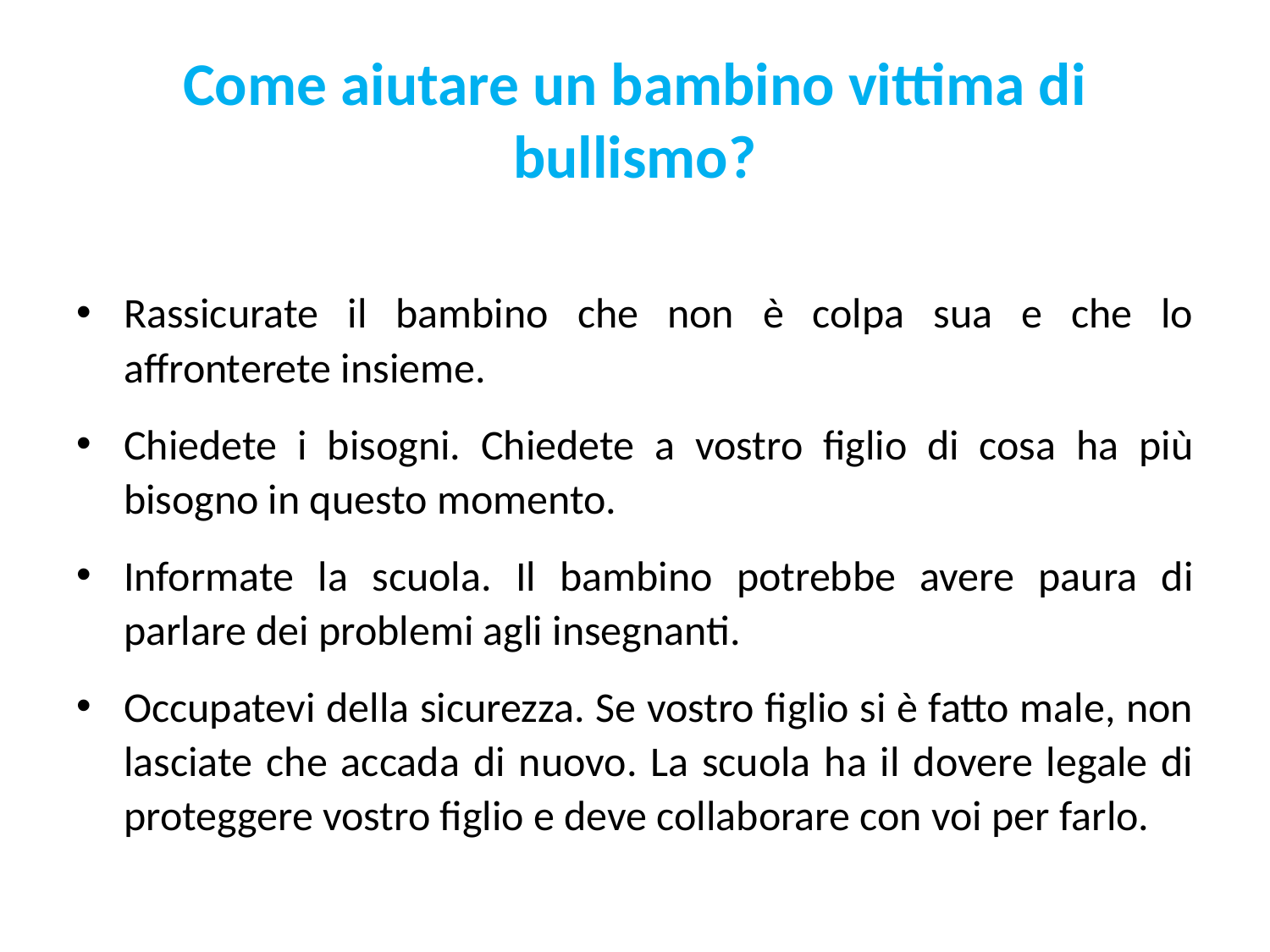

# Come aiutare un bambino vittima di bullismo?
Rassicurate il bambino che non è colpa sua e che lo affronterete insieme.
Chiedete i bisogni. Chiedete a vostro figlio di cosa ha più bisogno in questo momento.
Informate la scuola. Il bambino potrebbe avere paura di parlare dei problemi agli insegnanti.
Occupatevi della sicurezza. Se vostro figlio si è fatto male, non lasciate che accada di nuovo. La scuola ha il dovere legale di proteggere vostro figlio e deve collaborare con voi per farlo.